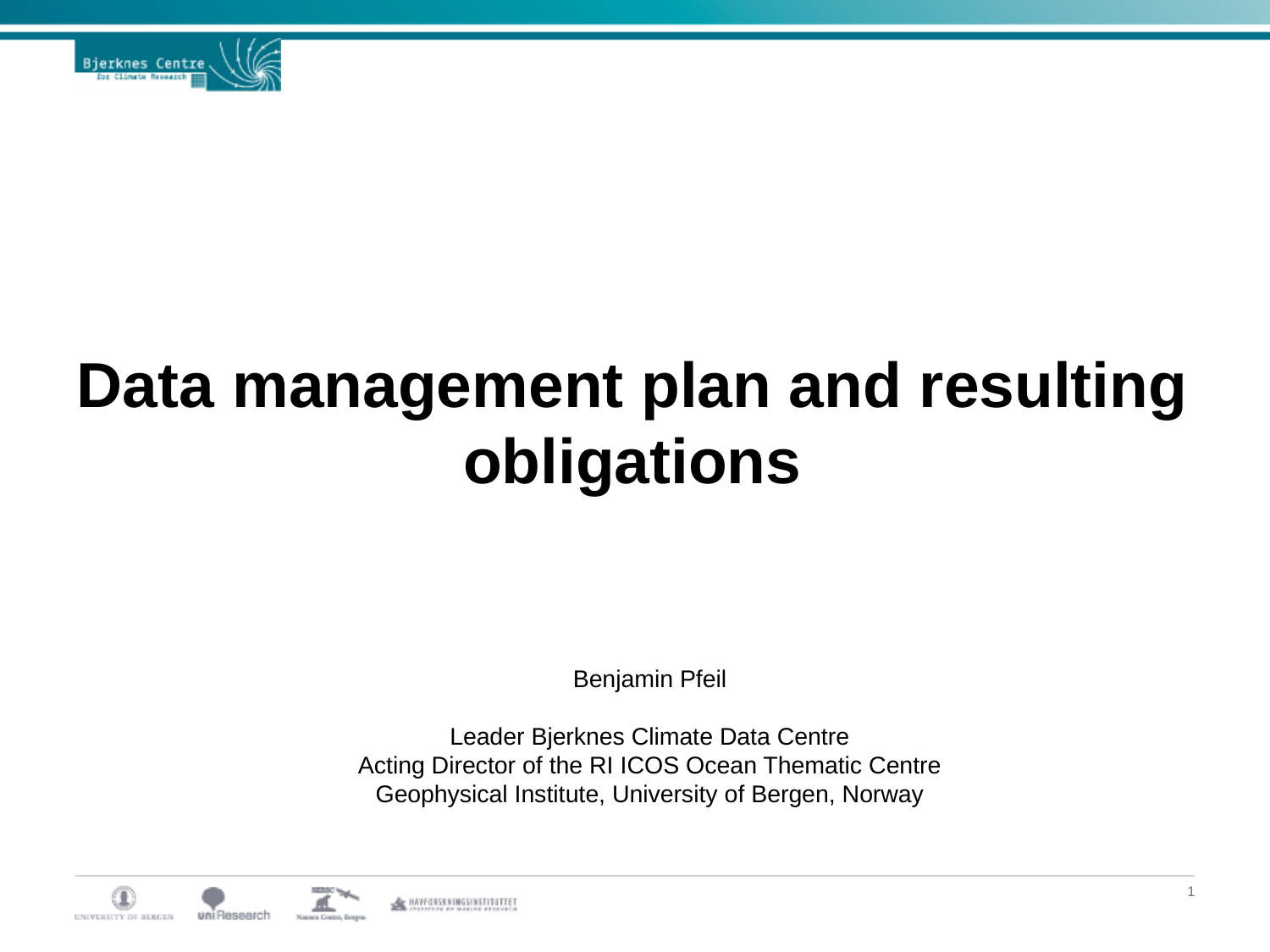

Data management plan and resulting obligations
Benjamin Pfeil

Leader Bjerknes Climate Data Centre
Acting Director of the RI ICOS Ocean Thematic Centre
Geophysical Institute, University of Bergen, Norway
1